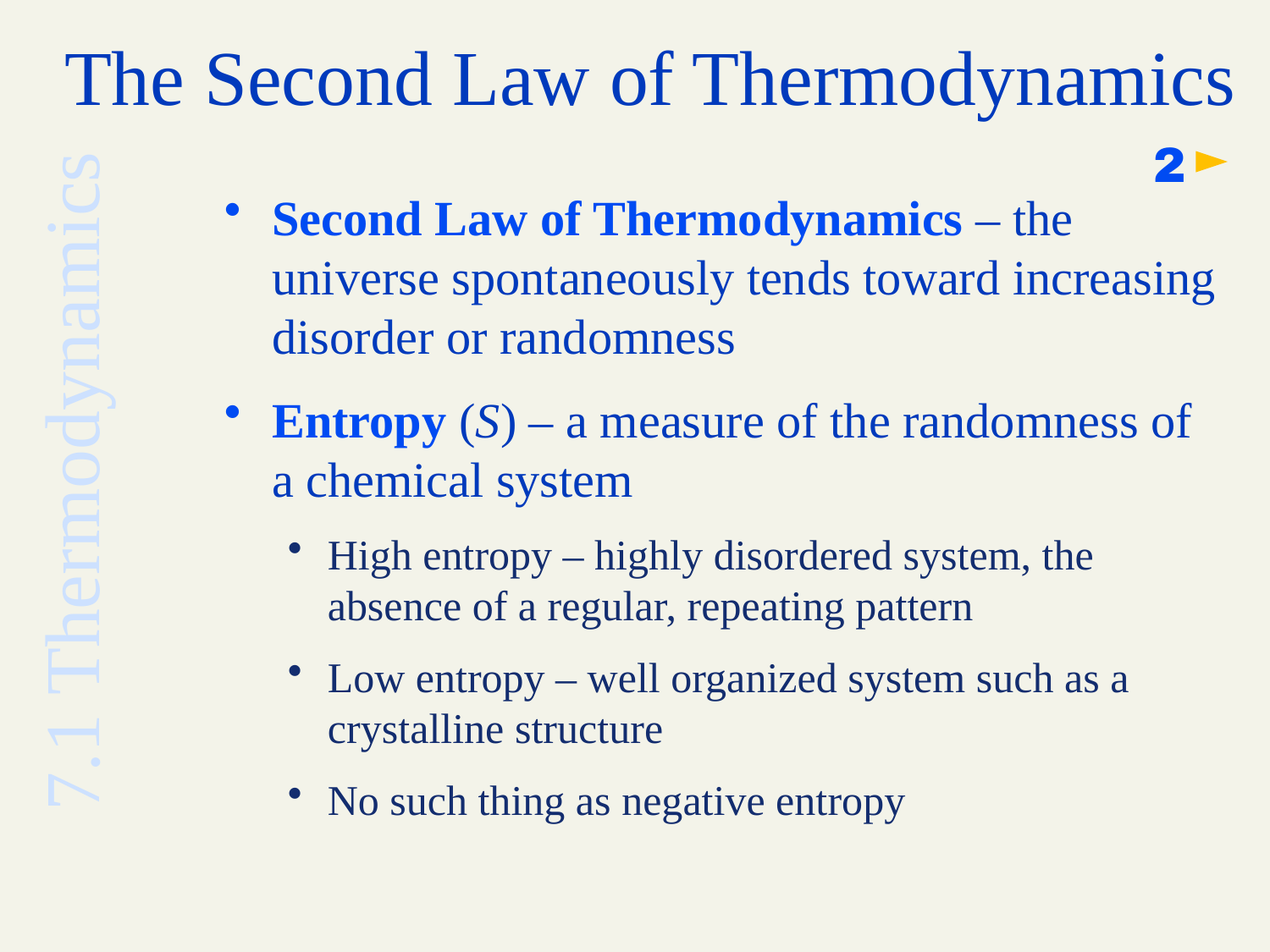

# The Second Law of Thermodynamics

2

Second Law of Thermodynamics – the universe spontaneously tends toward increasing disorder or randomness
Entropy (S) – a measure of the randomness of a chemical system
High entropy – highly disordered system, the absence of a regular, repeating pattern
Low entropy – well organized system such as a crystalline structure
No such thing as negative entropy

7.1 Thermodynamics